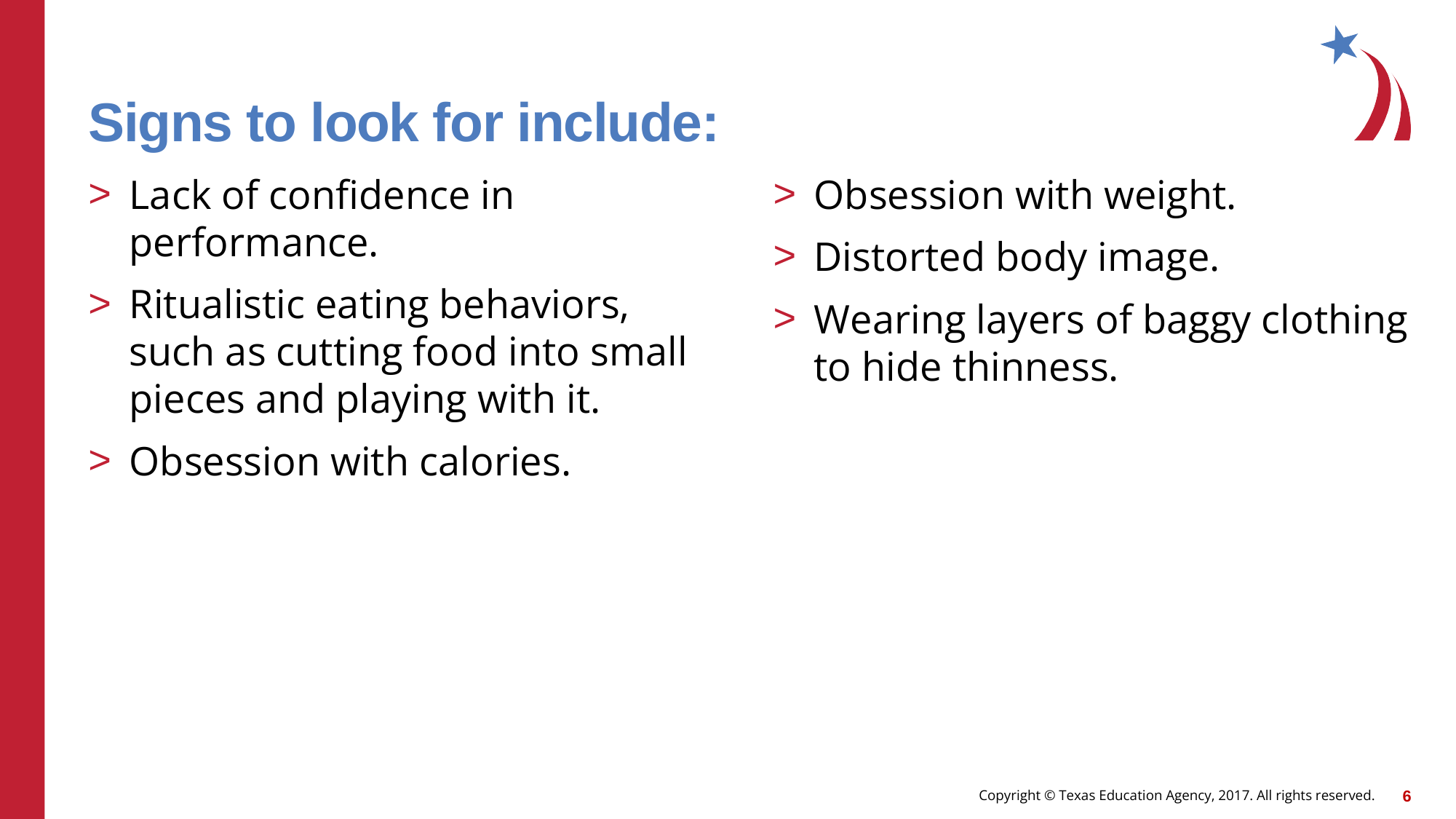

# Signs to look for include:
Lack of confidence in performance.
Ritualistic eating behaviors, such as cutting food into small pieces and playing with it.
Obsession with calories.

Obsession with weight.
Distorted body image.
Wearing layers of baggy clothing to hide thinness.